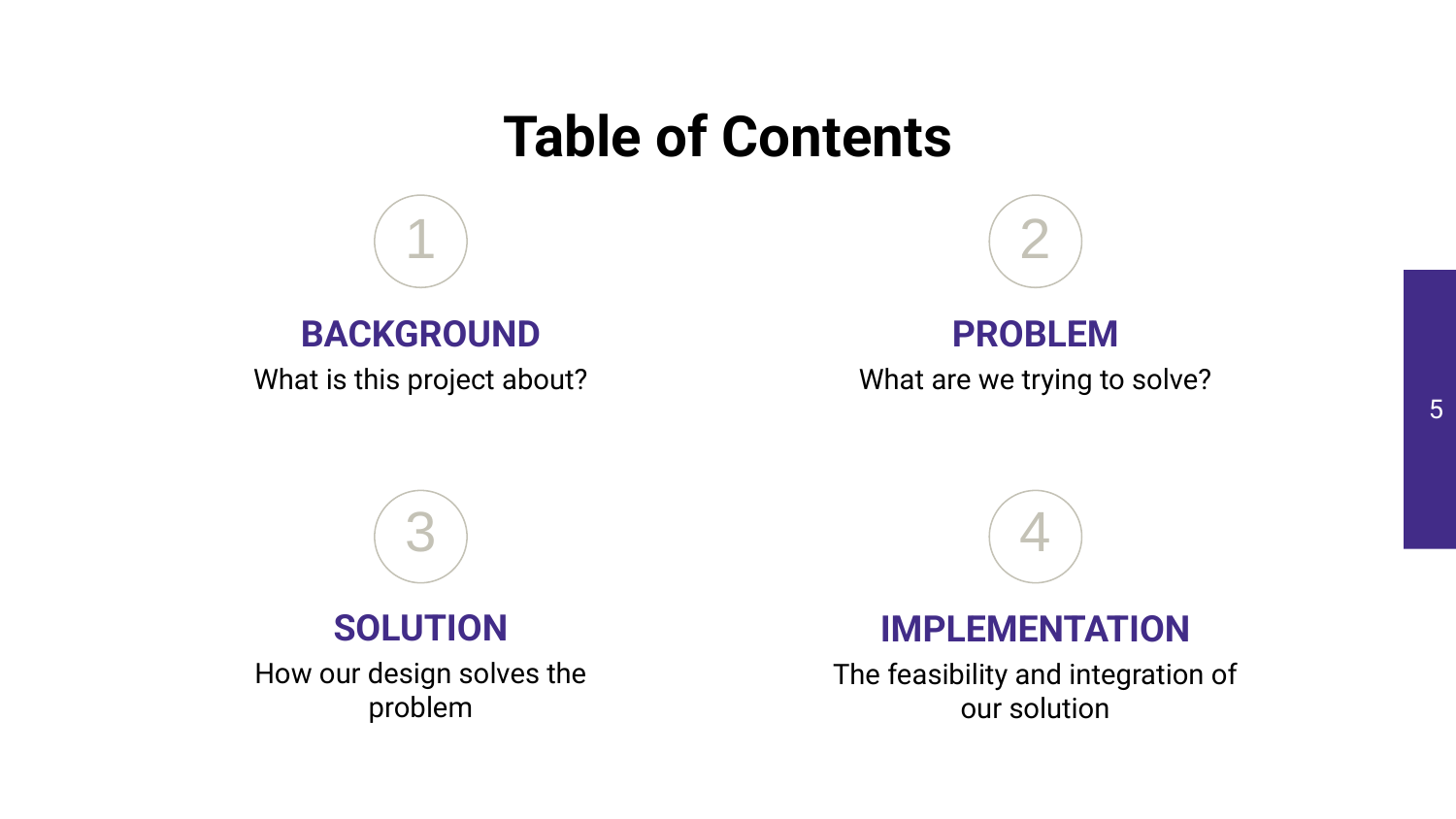

# Table of Contents

2
1
BACKGROUND
PROBLEM
What is this project about?
What are we trying to solve?
5

3
4
SOLUTION
IMPLEMENTATION
How our design solves the problem
The feasibility and integration of our solution